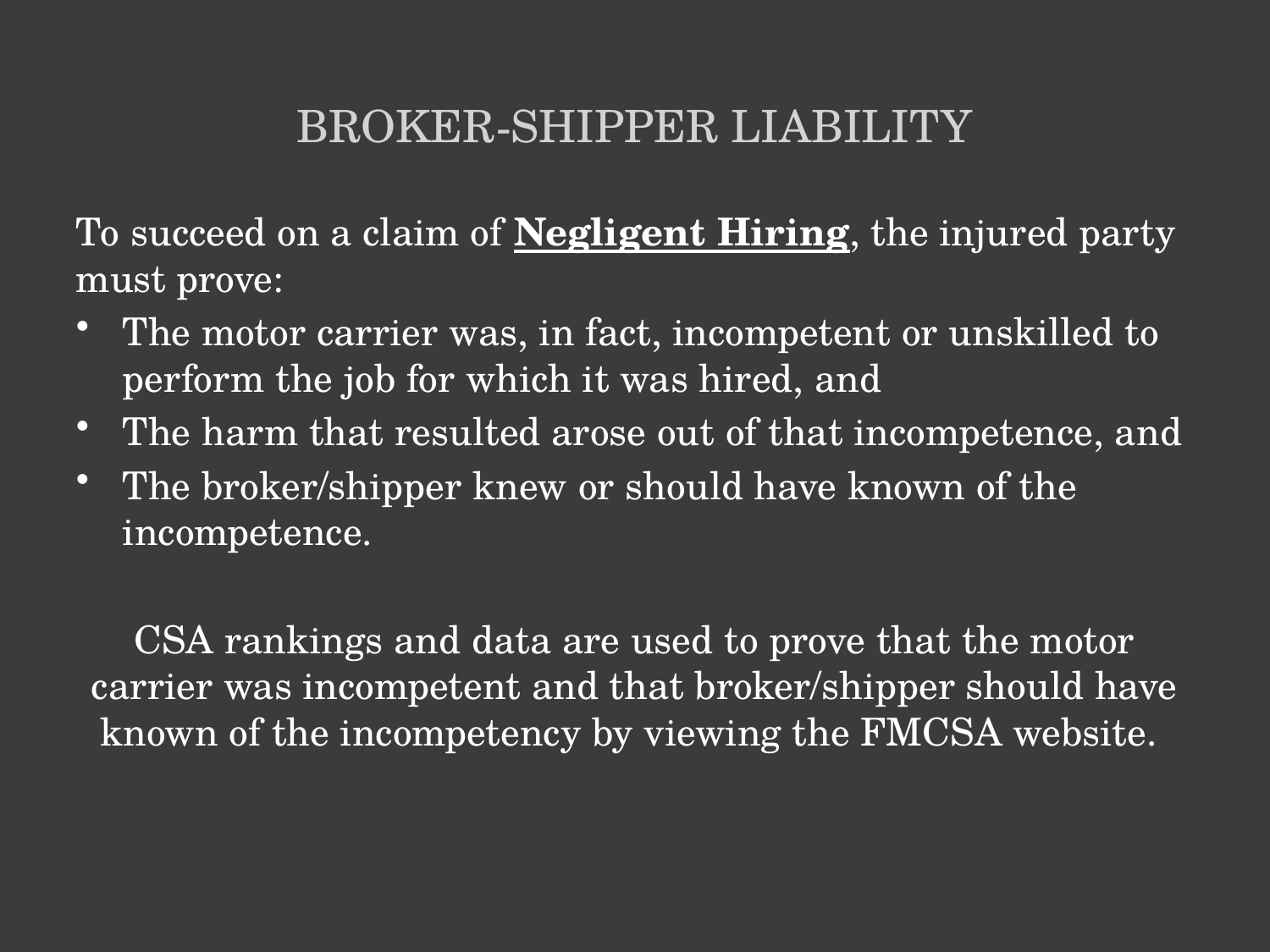

# Broker-Shipper Liability
To succeed on a claim of Negligent Hiring, the injured party must prove:
The motor carrier was, in fact, incompetent or unskilled to perform the job for which it was hired, and
The harm that resulted arose out of that incompetence, and
The broker/shipper knew or should have known of the incompetence.

CSA rankings and data are used to prove that the motor carrier was incompetent and that broker/shipper should have known of the incompetency by viewing the FMCSA website.